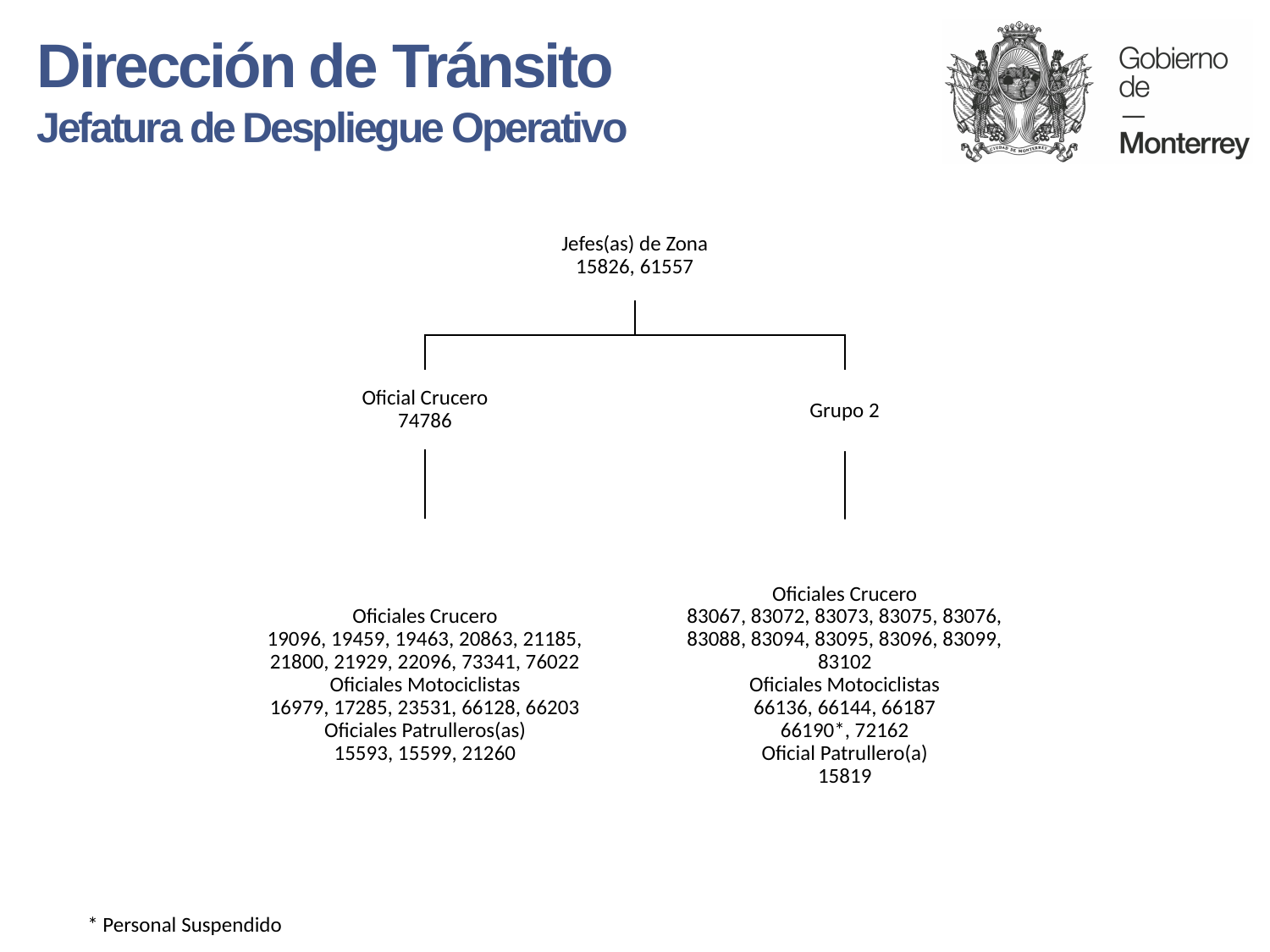

Dirección de Tránsito
Jefatura de Despliegue Operativo
Jefes(as) de Zona
15826, 61557
Oficial Crucero
74786
Oficiales Crucero
19096, 19459, 19463, 20863, 21185, 21800, 21929, 22096, 73341, 76022
Oficiales Motociclistas
16979, 17285, 23531, 66128, 66203
Oficiales Patrulleros(as)
15593, 15599, 21260
Grupo 2
Oficiales Crucero
83067, 83072, 83073, 83075, 83076, 83088, 83094, 83095, 83096, 83099, 83102
Oficiales Motociclistas
66136, 66144, 66187
66190*, 72162
Oficial Patrullero(a)
15819
* Personal Suspendido